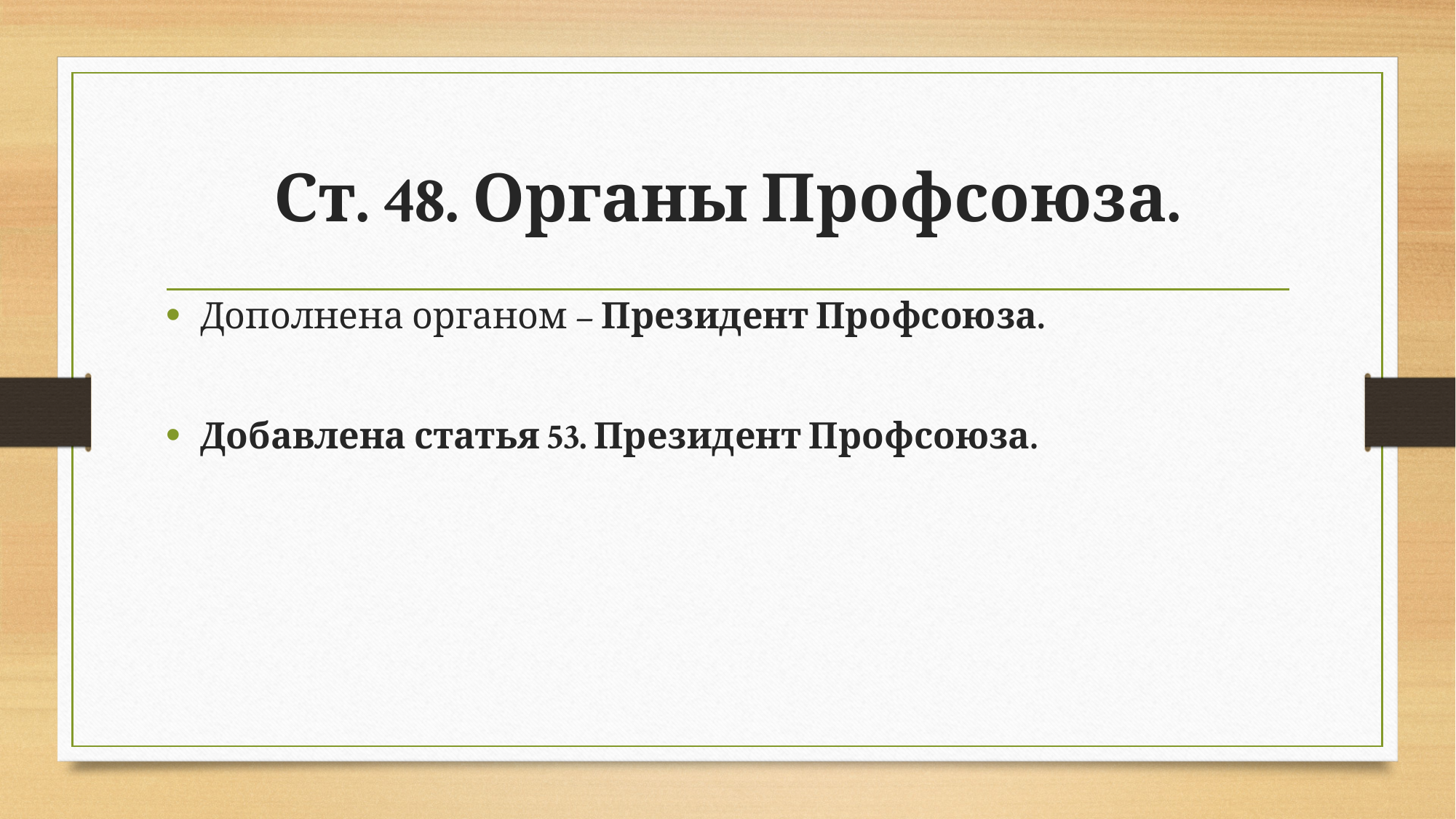

# Ст. 48. Органы Профсоюза.
Дополнена органом – Президент Профсоюза.

Добавлена статья 53. Президент Профсоюза.